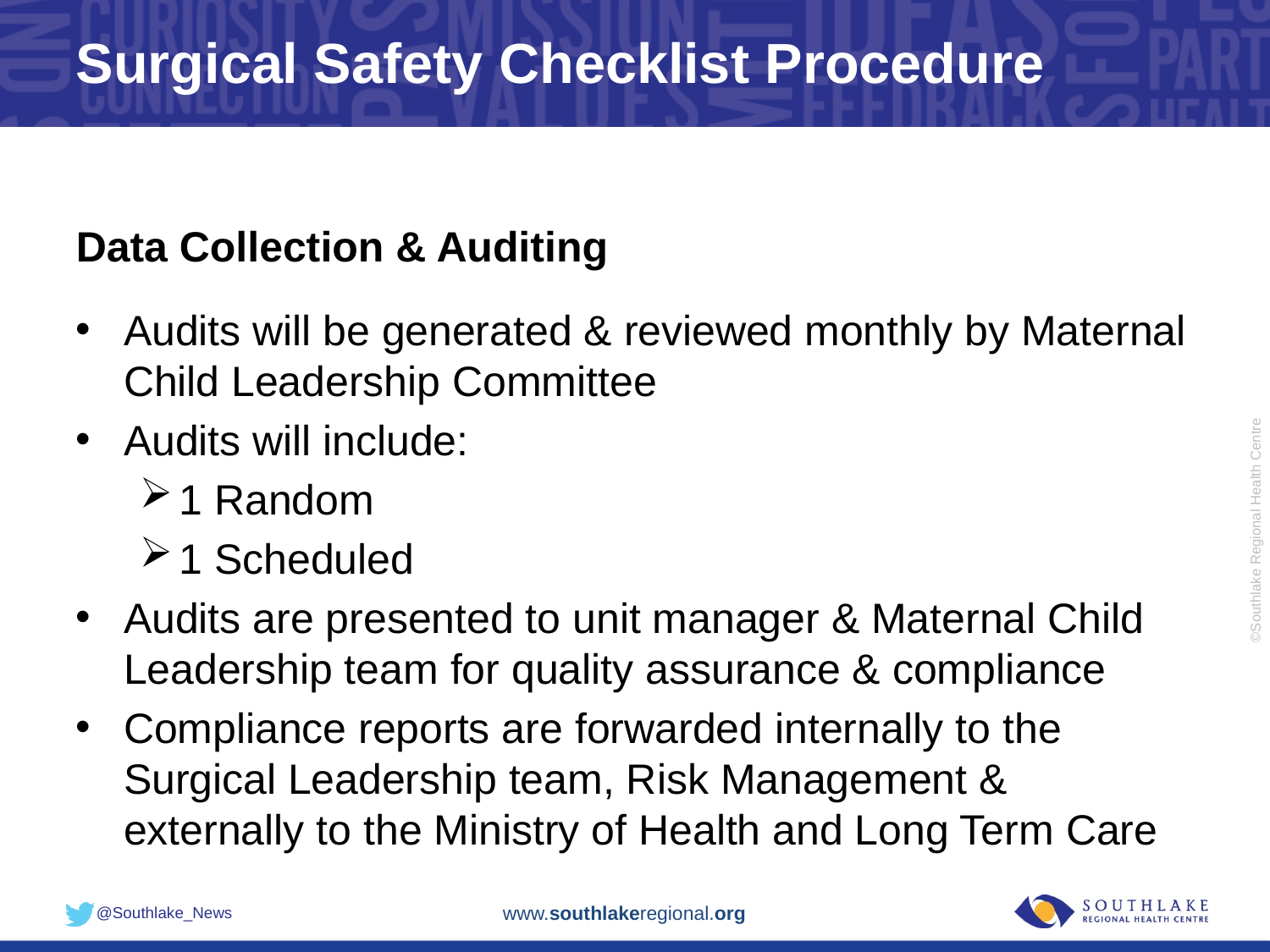

# Surgical Safety Checklist Procedure
Data Collection & Auditing

Audits will be generated & reviewed monthly by Maternal Child Leadership Committee
Audits will include:
1 Random
1 Scheduled
Audits are presented to unit manager & Maternal Child Leadership team for quality assurance & compliance
Compliance reports are forwarded internally to the Surgical Leadership team, Risk Management & externally to the Ministry of Health and Long Term Care